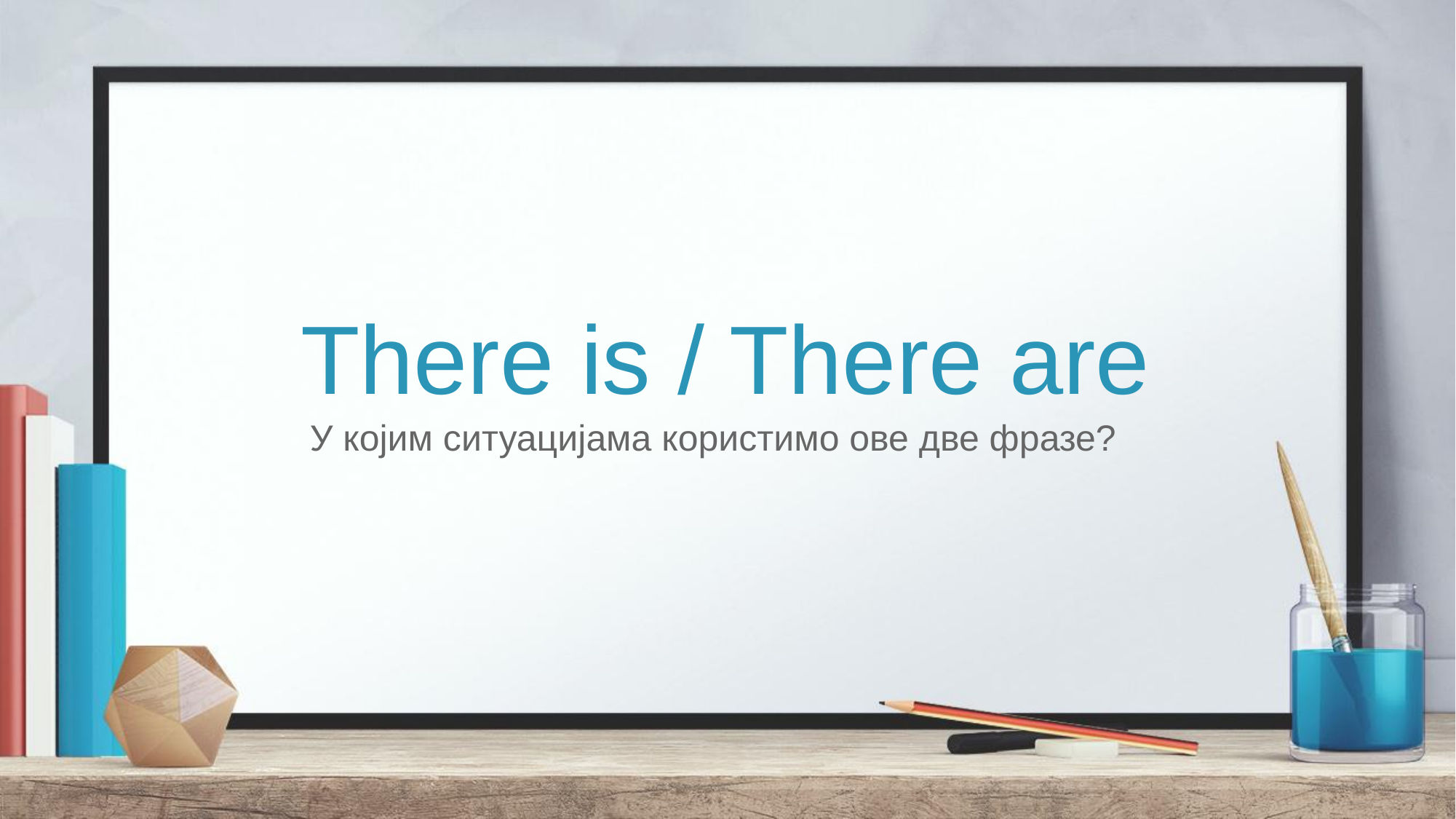

# There is / There are
У којим ситуацијама користимо ове две фразе?